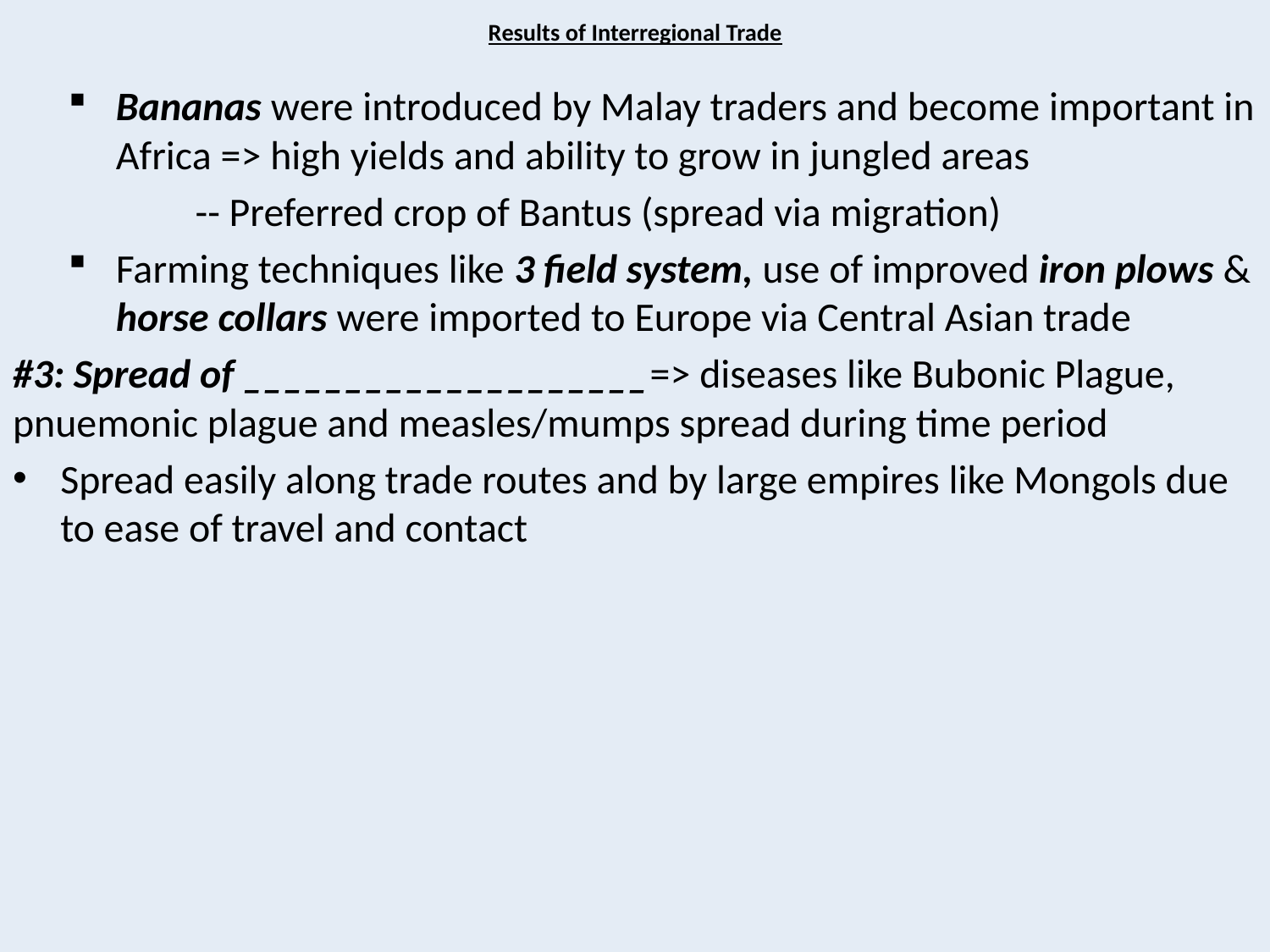

# Results of Interregional Trade
Bananas were introduced by Malay traders and become important in Africa => high yields and ability to grow in jungled areas
	-- Preferred crop of Bantus (spread via migration)
Farming techniques like 3 field system, use of improved iron plows & horse collars were imported to Europe via Central Asian trade
#3: Spread of ____________________=> diseases like Bubonic Plague, pnuemonic plague and measles/mumps spread during time period
Spread easily along trade routes and by large empires like Mongols due to ease of travel and contact